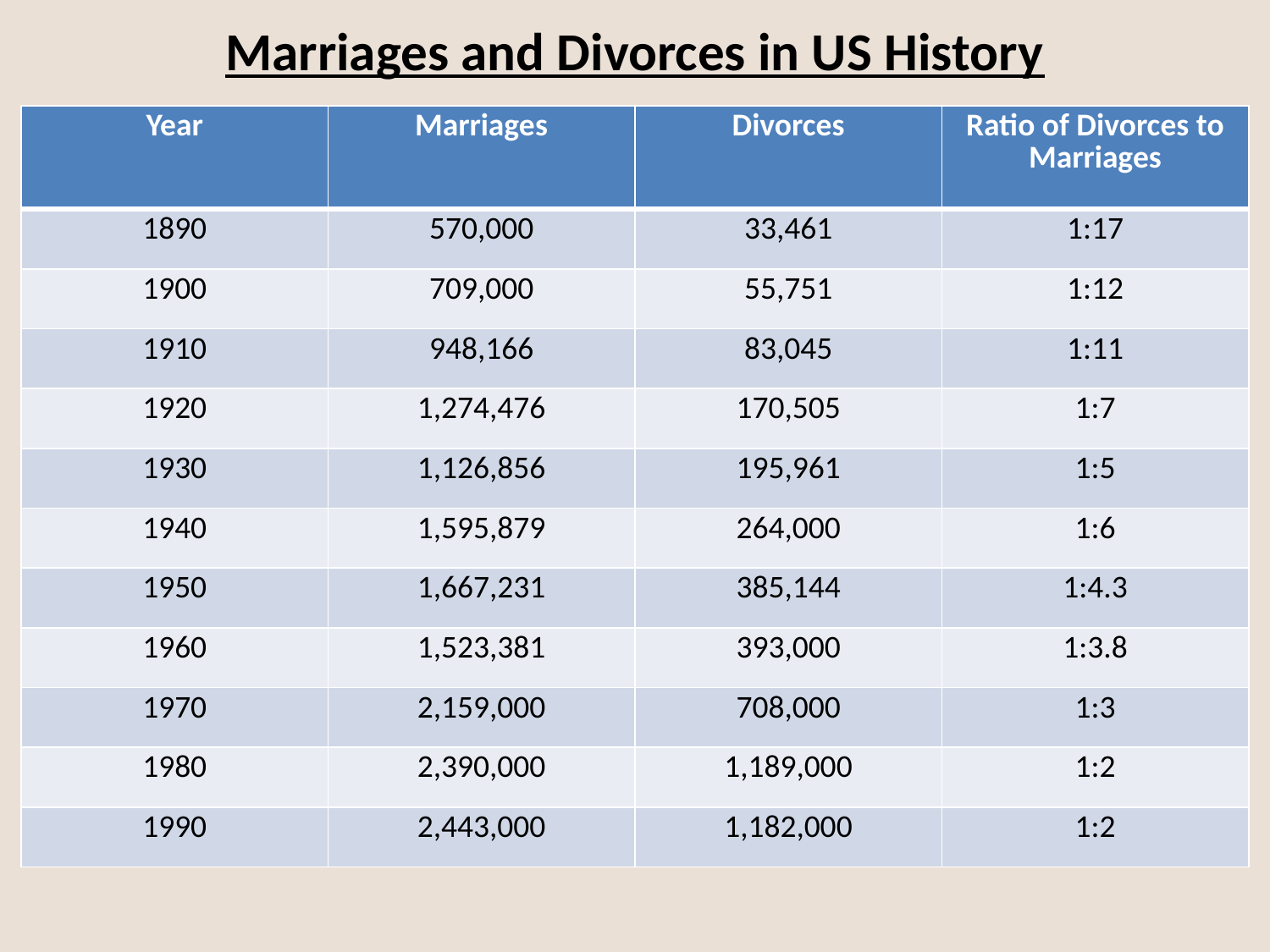

# Marriages and Divorces in US History
| Year | Marriages | Divorces | Ratio of Divorces to Marriages |
| --- | --- | --- | --- |
| 1890 | 570,000 | 33,461 | 1:17 |
| 1900 | 709,000 | 55,751 | 1:12 |
| 1910 | 948,166 | 83,045 | 1:11 |
| 1920 | 1,274,476 | 170,505 | 1:7 |
| 1930 | 1,126,856 | 195,961 | 1:5 |
| 1940 | 1,595,879 | 264,000 | 1:6 |
| 1950 | 1,667,231 | 385,144 | 1:4.3 |
| 1960 | 1,523,381 | 393,000 | 1:3.8 |
| 1970 | 2,159,000 | 708,000 | 1:3 |
| 1980 | 2,390,000 | 1,189,000 | 1:2 |
| 1990 | 2,443,000 | 1,182,000 | 1:2 |